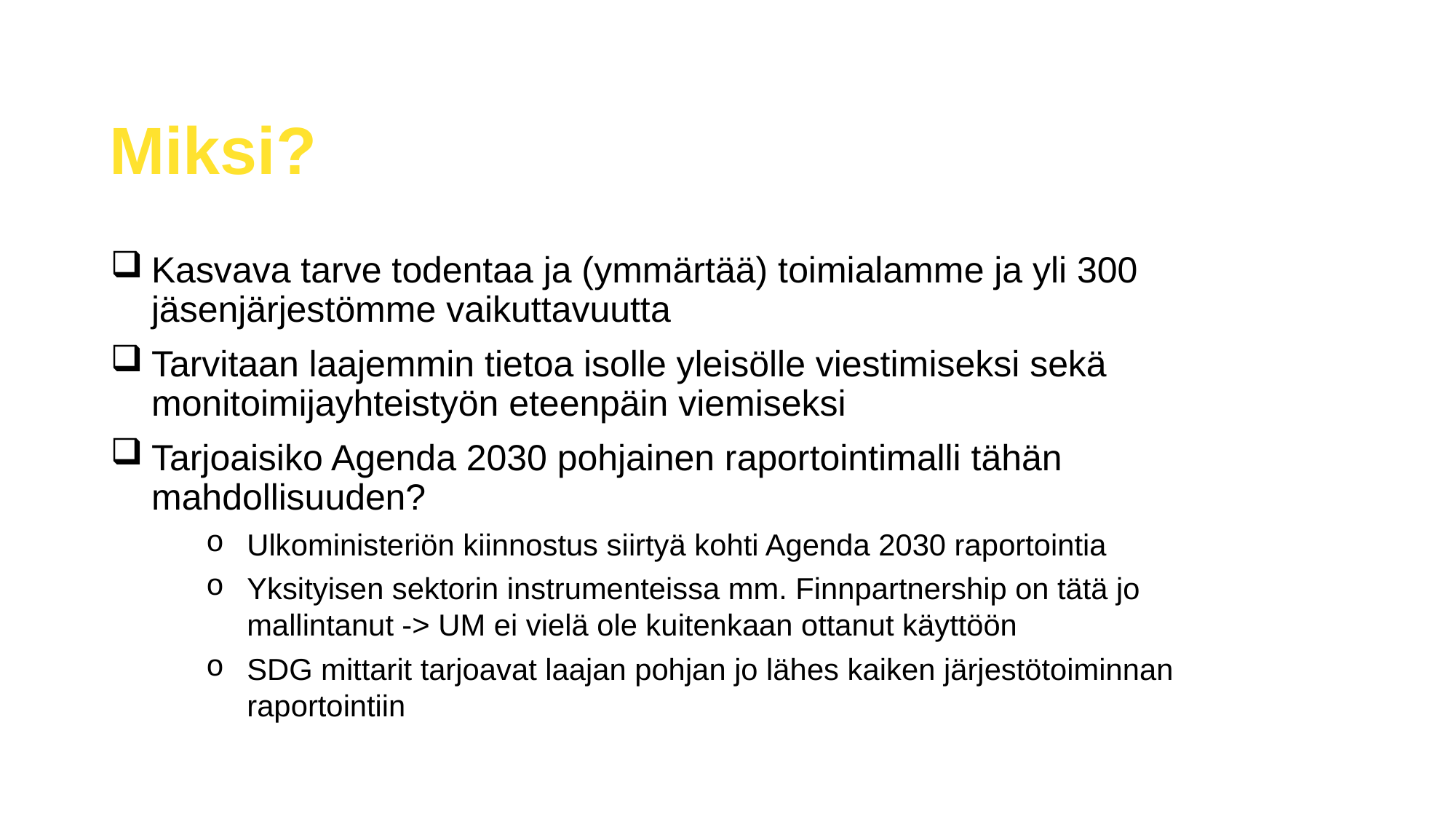

Miksi?
Kasvava tarve todentaa ja (ymmärtää) toimialamme ja yli 300 jäsenjärjestömme vaikuttavuutta
Tarvitaan laajemmin tietoa isolle yleisölle viestimiseksi sekä monitoimijayhteistyön eteenpäin viemiseksi
Tarjoaisiko Agenda 2030 pohjainen raportointimalli tähän mahdollisuuden?
Ulkoministeriön kiinnostus siirtyä kohti Agenda 2030 raportointia
Yksityisen sektorin instrumenteissa mm. Finnpartnership on tätä jo mallintanut -> UM ei vielä ole kuitenkaan ottanut käyttöön
SDG mittarit tarjoavat laajan pohjan jo lähes kaiken järjestötoiminnan raportointiin